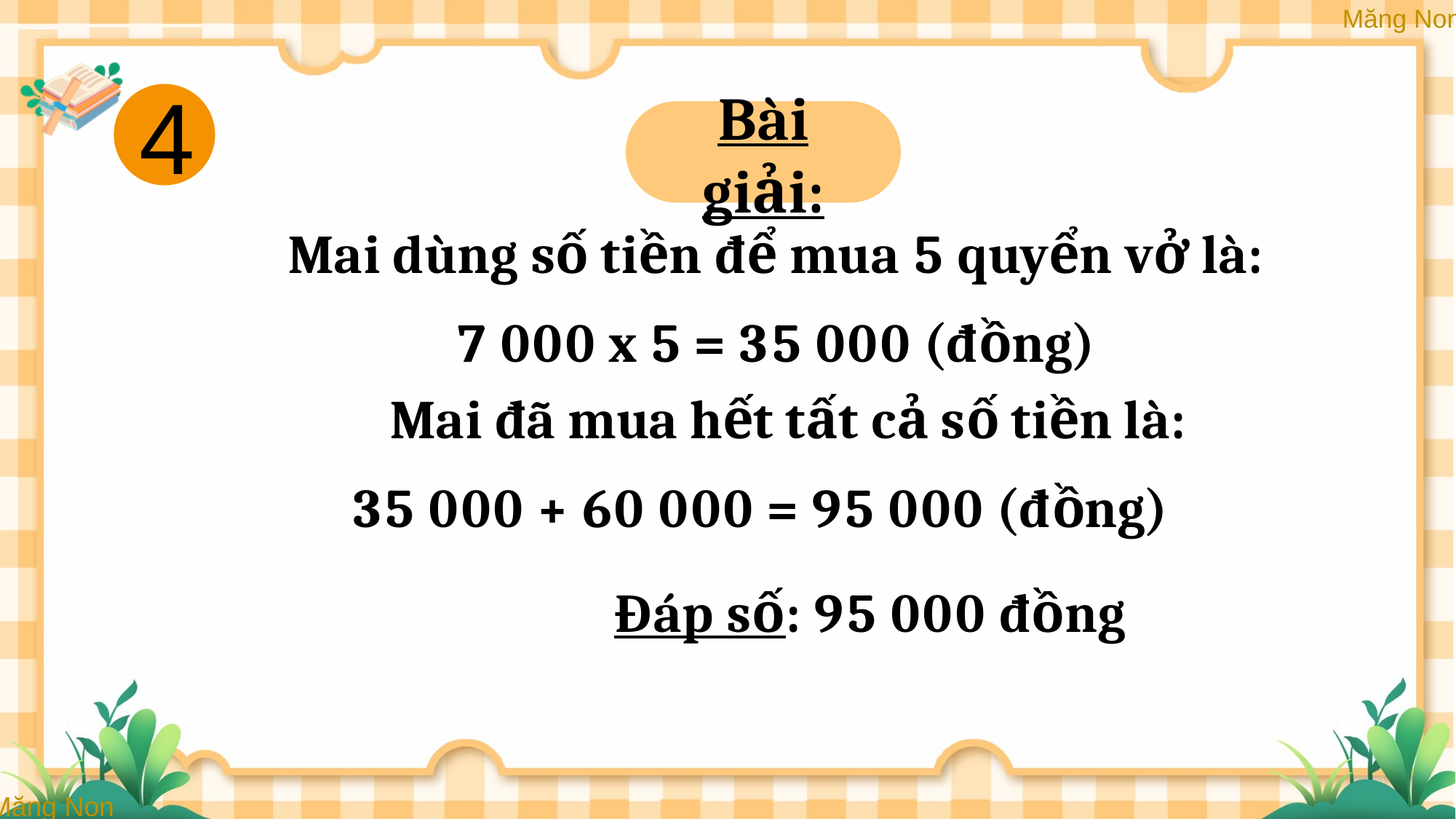

4
Bài giải:
Mai dùng số tiền để mua 5 quyển vở là:
7 000 x 5 = 35 000 (đồng)
Mai đã mua hết tất cả số tiền là:
35 000 + 60 000 = 95 000 (đồng)
Đáp số: 95 000 đồng